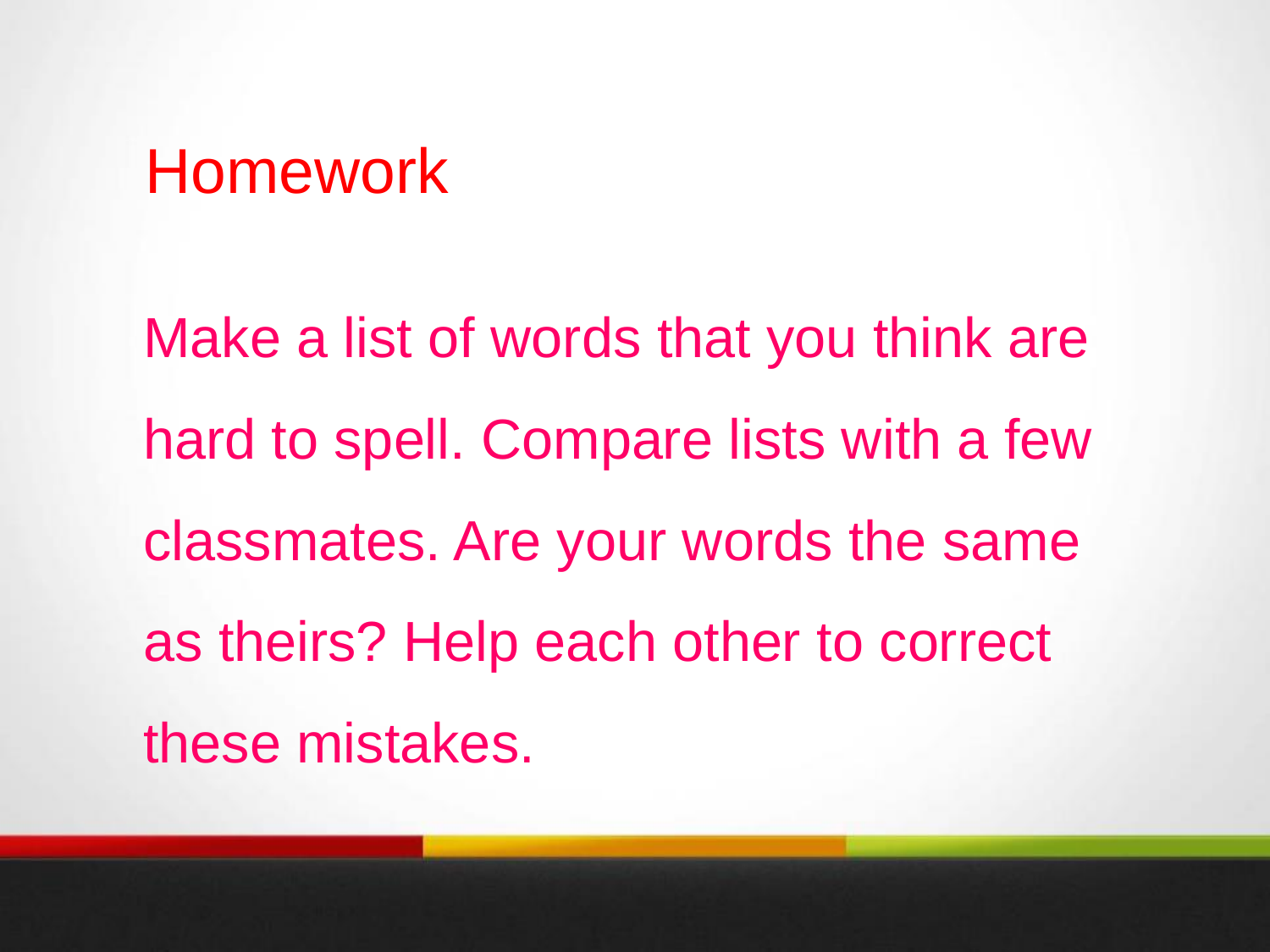

Homework
Make a list of words that you think are hard to spell. Compare lists with a few classmates. Are your words the same as theirs? Help each other to correct these mistakes.